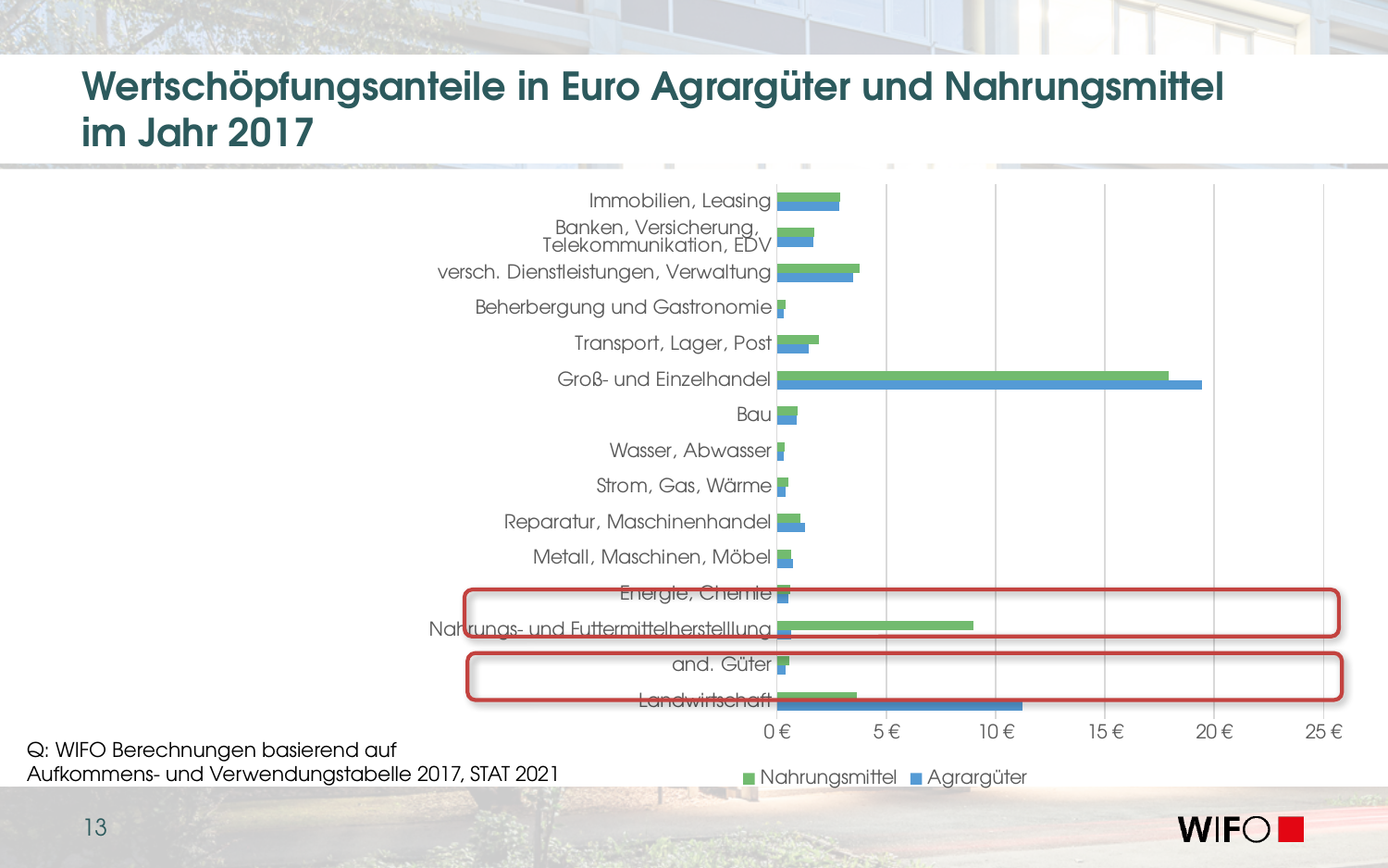

# Wertschöpfungsanteile in Euro Agrargüter und Nahrungsmittel im Jahr 2017

### Chart

| Category | Agrargüter | Nahrungsmittel |
|---|---|---|
| Landwirtschaft | 11.25 | 3.67 |
| and. Güter | 0.41000000000000003 | 0.5800000000000001 |
| Nahrungs- und Futtermittelherstelllung | 0.63 | 9.01 |
| Energie, Chemie | 0.52 | 0.6000000000000001 |
| Metall, Maschinen, Möbel | 0.73 | 0.6500000000000001 |
| Reparatur, Maschinenhandel | 1.27 | 1.09 |
| Strom, Gas, Wärme | 0.4 | 0.53 |
| Wasser, Abwasser | 0.30000000000000004 | 0.34 |
| Bau | 0.8999999999999999 | 0.95 |
| Groß- und Einzelhandel | 19.45 | 17.93 |
| Transport, Lager, Post | 1.44 | 1.9100000000000001 |
| Beherbergung und Gastronomie | 0.29 | 0.38 |
| versch. Dienstleistungen, Verwaltung | 3.4699999999999993 | 3.7799999999999985 |
| Banken, Versicherung, Telekommunikation, EDV | 1.66 | 1.7 |
| Immobilien, Leasing | 2.84 | 2.87 |

Q: WIFO Berechnungen basierend auf
Aufkommens- und Verwendungstabelle 2017, STAT 2021
13